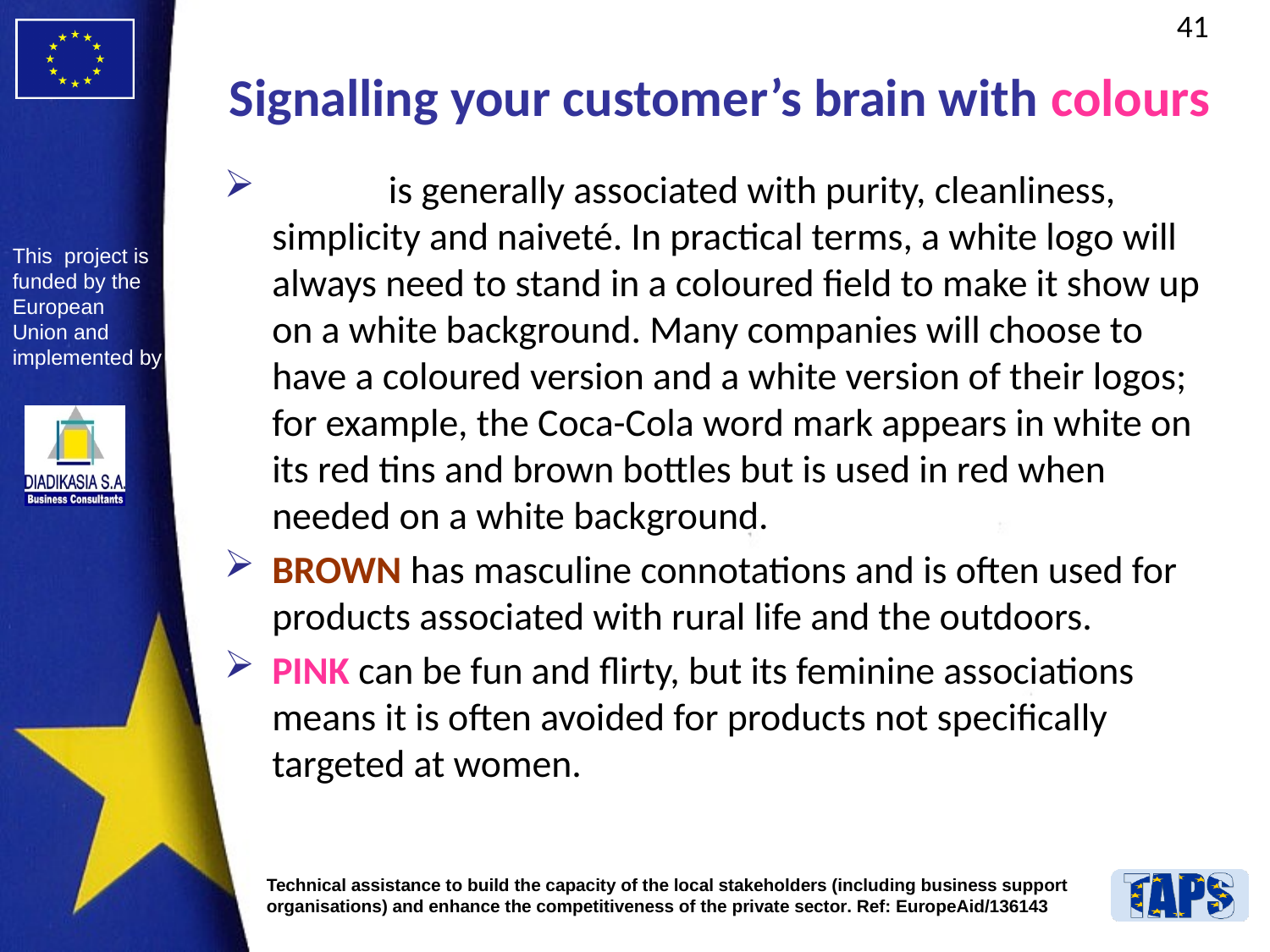

# Signalling your customer’s brain with colours
WHITE is generally associated with purity, cleanliness, simplicity and naiveté. In practical terms, a white logo will always need to stand in a coloured field to make it show up on a white background. Many companies will choose to have a coloured version and a white version of their logos; for example, the Coca-Cola word mark appears in white on its red tins and brown bottles but is used in red when needed on a white background.
BROWN has masculine connotations and is often used for products associated with rural life and the outdoors.
PINK can be fun and flirty, but its feminine associations means it is often avoided for products not specifically targeted at women.